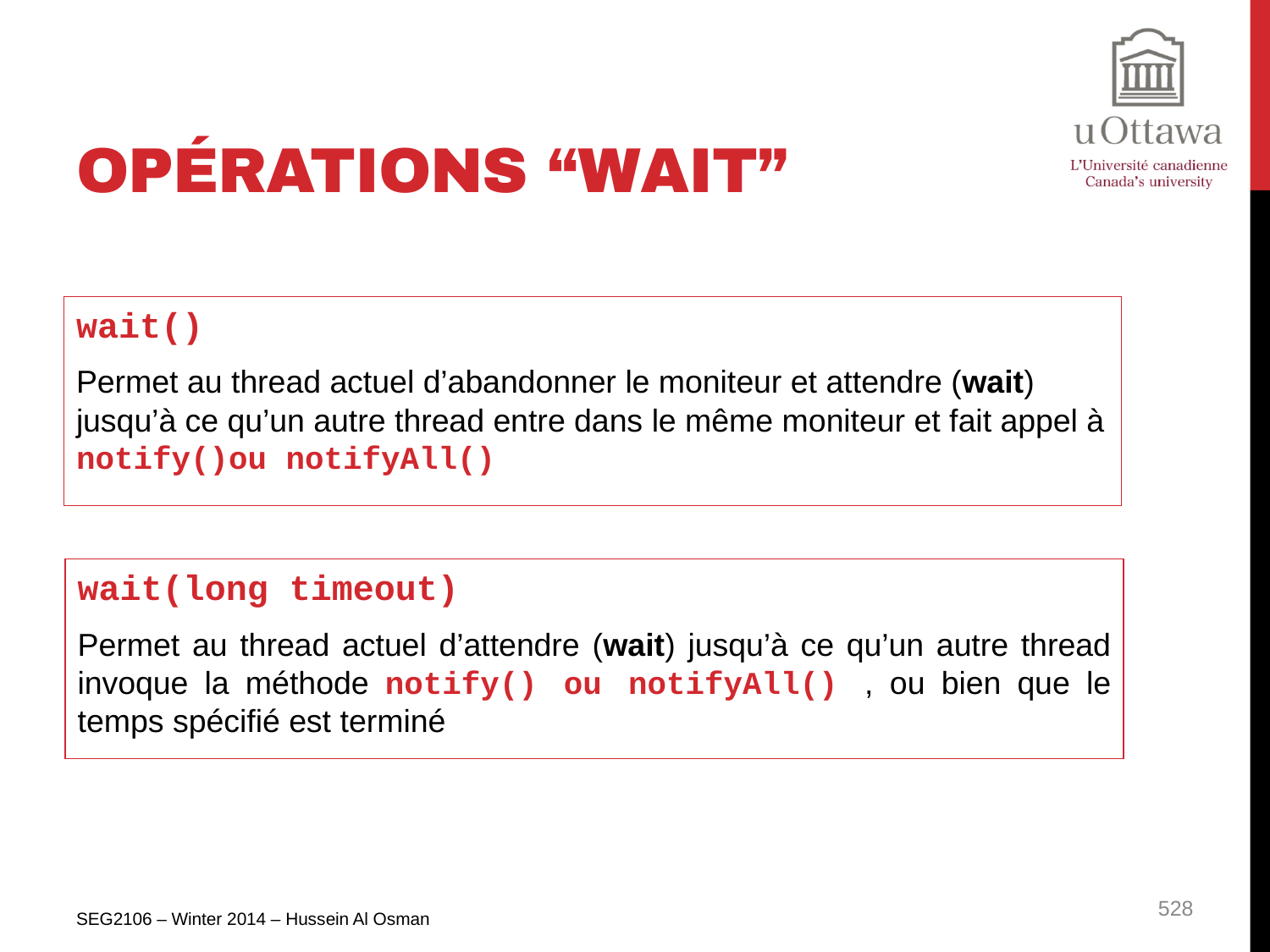

# Opérations “Wait”
wait()
Permet au thread actuel d’abandonner le moniteur et attendre (wait) jusqu’à ce qu’un autre thread entre dans le même moniteur et fait appel à notify()ou notifyAll()
wait(long timeout)
Permet au thread actuel d’attendre (wait) jusqu’à ce qu’un autre thread invoque la méthode notify() ou notifyAll() , ou bien que le temps spécifié est terminé
SEG2106 – Winter 2014 – Hussein Al Osman
528